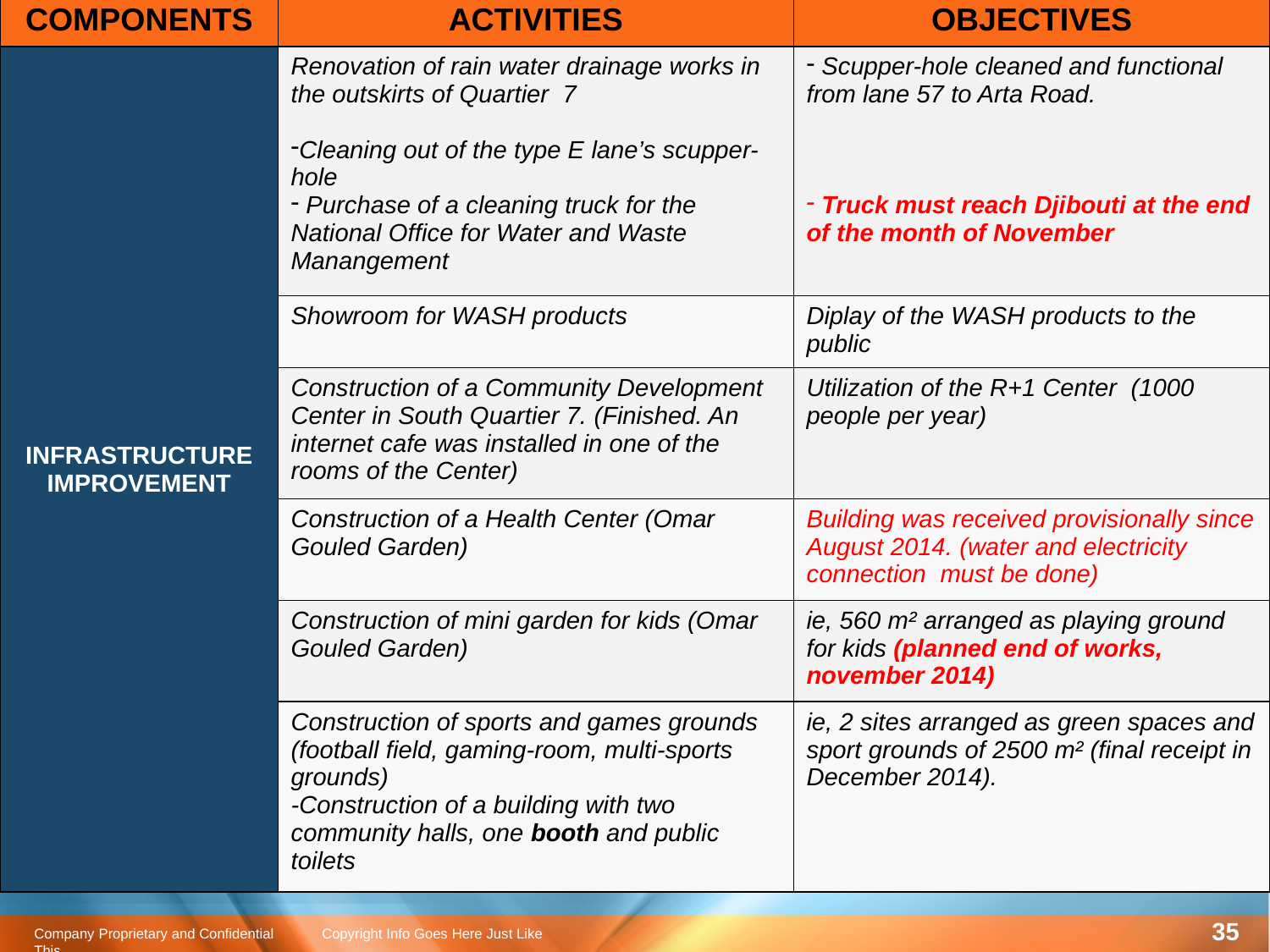

| COMPONENTS | ACTIVITIES | OBJECTIVES |
| --- | --- | --- |
| INFRASTRUCTURE IMPROVEMENT | Renovation of rain water drainage works in the outskirts of Quartier 7 Cleaning out of the type E lane’s scupper-hole Purchase of a cleaning truck for the National Office for Water and Waste Manangement | Scupper-hole cleaned and functional from lane 57 to Arta Road. Truck must reach Djibouti at the end of the month of November |
|  | Showroom for WASH products | Diplay of the WASH products to the public |
|  | Construction of a Community Development Center in South Quartier 7. (Finished. An internet cafe was installed in one of the rooms of the Center) | Utilization of the R+1 Center (1000 people per year) |
|  | Construction of a Health Center (Omar Gouled Garden) | Building was received provisionally since August 2014. (water and electricity connection must be done) |
|  | Construction of mini garden for kids (Omar Gouled Garden) | ie, 560 m² arranged as playing ground for kids (planned end of works, november 2014) |
|  | Construction of sports and games grounds (football field, gaming-room, multi-sports grounds) -Construction of a building with two community halls, one booth and public toilets | ie, 2 sites arranged as green spaces and sport grounds of 2500 m² (final receipt in December 2014). |